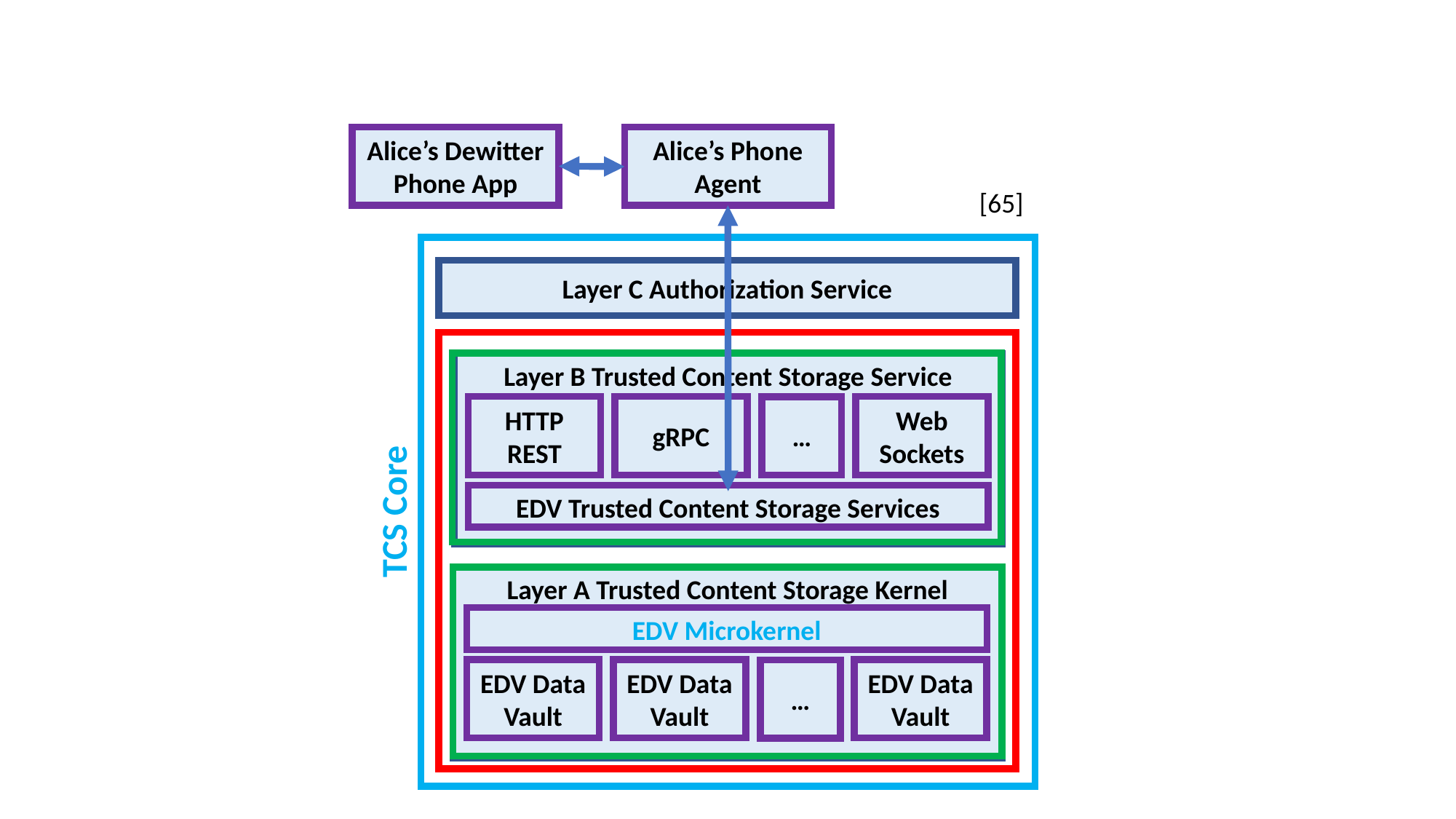

Alice’s Dewitter Phone App
Alice’s Phone Agent
[65]

TCS Core
Layer C Authorization Service

Layer B Trusted Content Storage Service
gRPC
HTTP REST
Web Sockets
…
EDV Trusted Content Storage Services

Layer A Trusted Content Storage Kernel
EDV Microkernel
EDV Data Vault
EDV Data Vault
EDV Data Vault
…